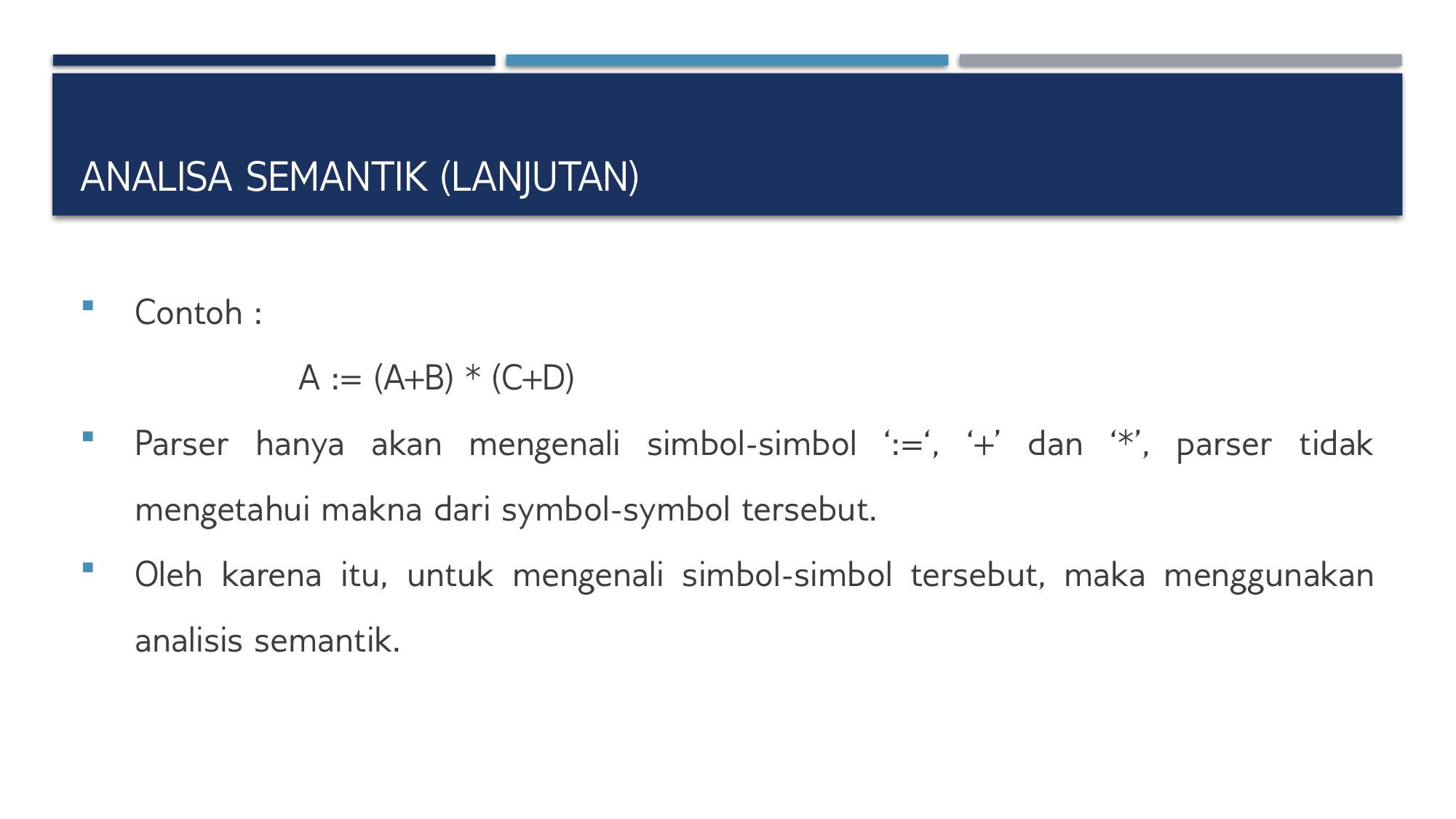

# Analisa semantik (lanjutan)
Contoh :
		A := (A+B) * (C+D)
Parser hanya akan mengenali simbol-simbol ‘:=‘, ‘+’ dan ‘*’, parser tidak mengetahui makna dari symbol-symbol tersebut.
Oleh karena itu, untuk mengenali simbol-simbol tersebut, maka menggunakan analisis semantik.